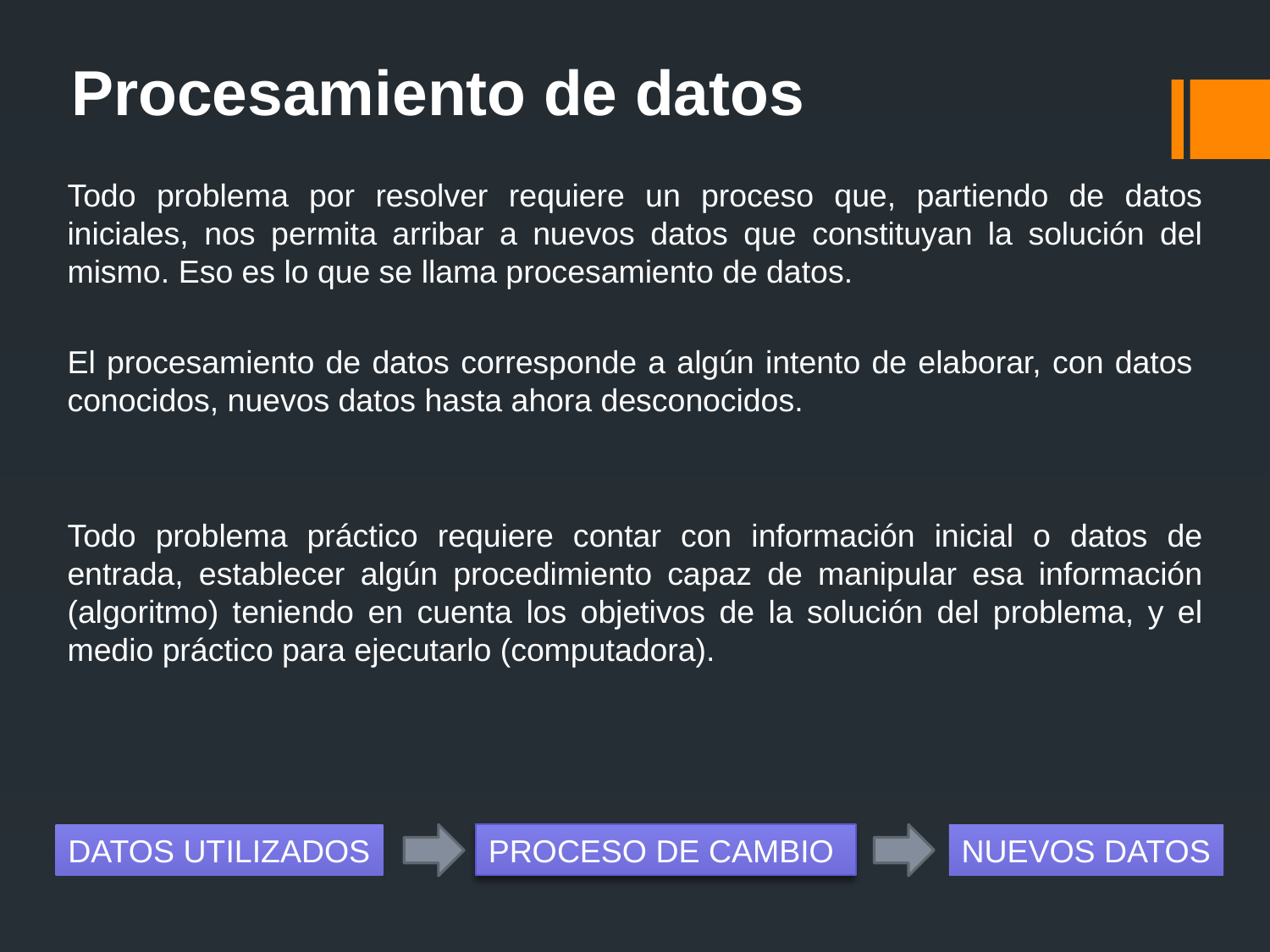

Procesamiento de datos
Todo problema por resolver requiere un proceso que, partiendo de datos iniciales, nos permita arribar a nuevos datos que constituyan la solución del mismo. Eso es lo que se llama procesamiento de datos.
El procesamiento de datos corresponde a algún intento de elaborar, con datos conocidos, nuevos datos hasta ahora desconocidos.
Todo problema práctico requiere contar con información inicial o datos de entrada, establecer algún procedimiento capaz de manipular esa información (algoritmo) teniendo en cuenta los objetivos de la solución del problema, y el medio práctico para ejecutarlo (computadora).
DATOS UTILIZADOS

PROCESO DE CAMBIO

NUEVOS DATOS